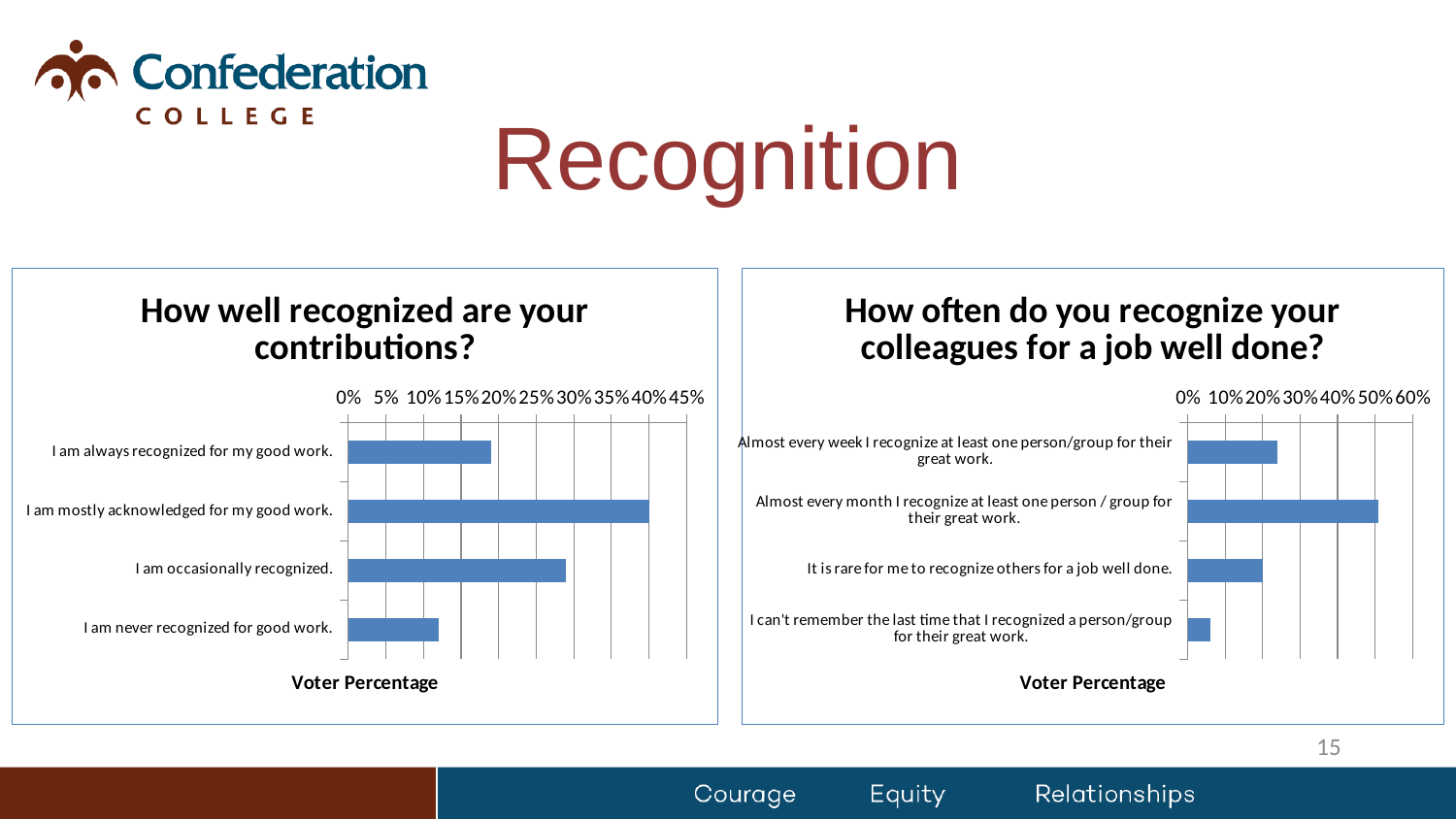

# Recognition

### Chart: How well recognized are your contributions?

| Category |  |
|---|---|
| I am always recognized for my good work. | 0.19 |
| I am mostly acknowledged for my good work. | 0.4 |
| I am occasionally recognized. | 0.29 |
| I am never recognized for good work. | 0.12 |

### Chart: How often do you recognize your colleagues for a job well done?

| Category |  |
|---|---|
| Almost every week I recognize at least one person/group for their great work. | 0.24 |
| Almost every month I recognize at least one person / group for their great work. | 0.51 |
| It is rare for me to recognize others for a job well done. | 0.2 |
| I can't remember the last time that I recognized a person/group for their great work. | 0.06 |
15